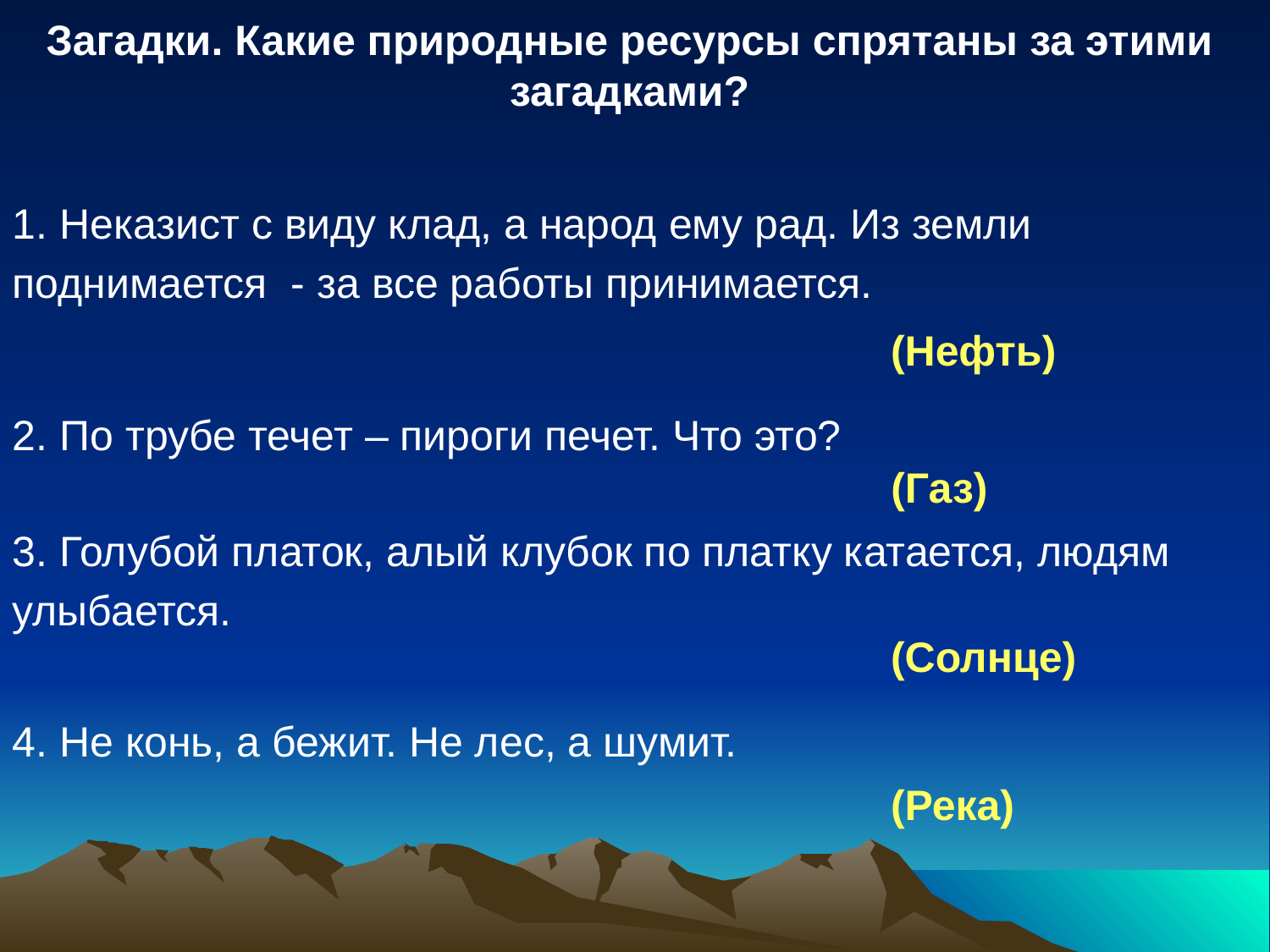

# Загадки. Какие природные ресурсы спрятаны за этими загадками?
1. Неказист с виду клад, а народ ему рад. Из земли
поднимается  - за все работы принимается.
(Нефть)
2. По трубе течет – пироги печет. Что это?
(Газ)
3. Голубой платок, алый клубок по платку катается, людям
улыбается.
(Солнце)
4. Не конь, а бежит. Не лес, а шумит.
(Река)